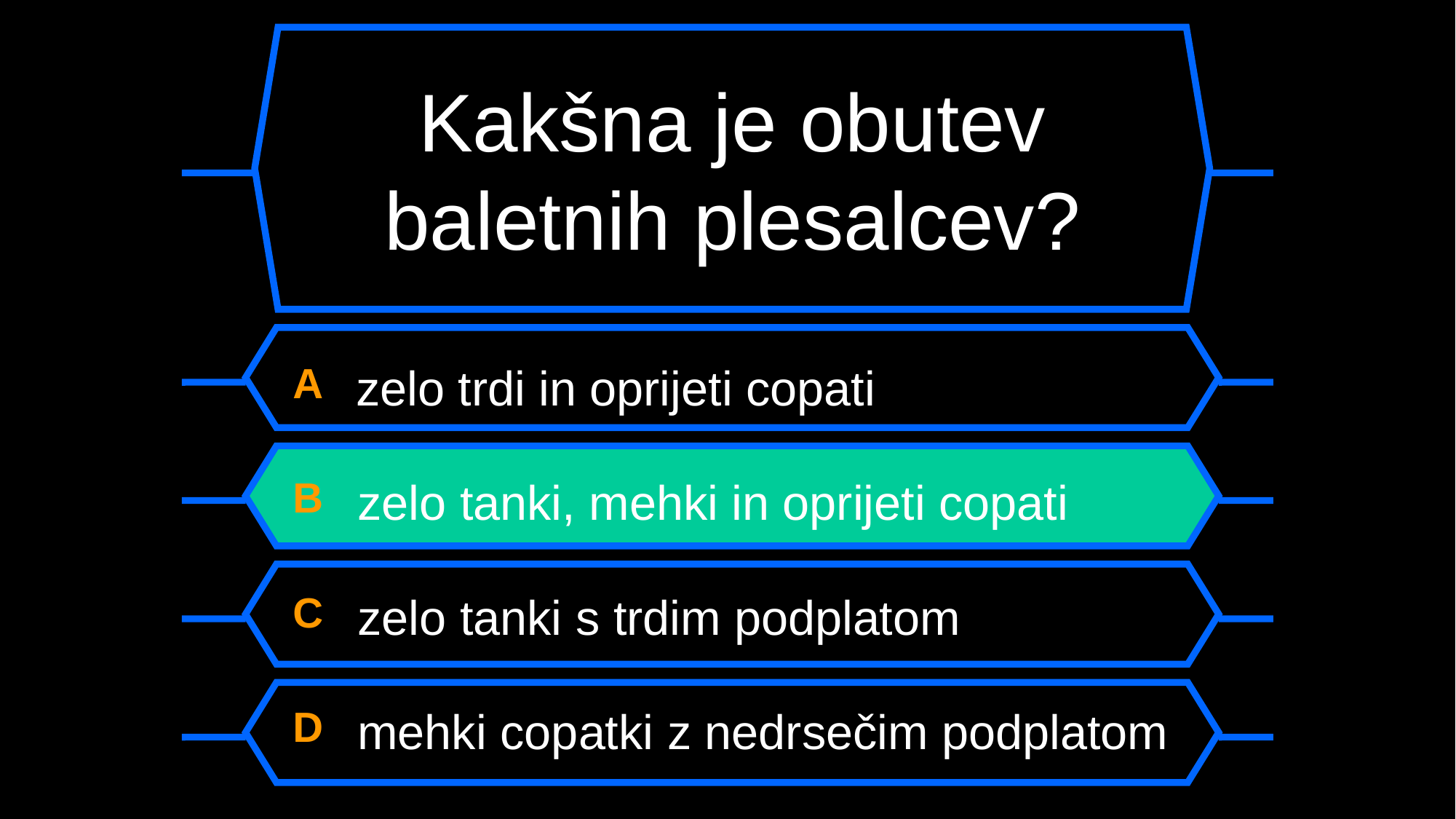

# Kakšna je obutev baletnih plesalcev?

A  zelo trdi in oprijeti copati
B  zelo tanki, mehki in oprijeti copati
C  zelo tanki s trdim podplatom
D  mehki copatki z nedrsečim podplatom